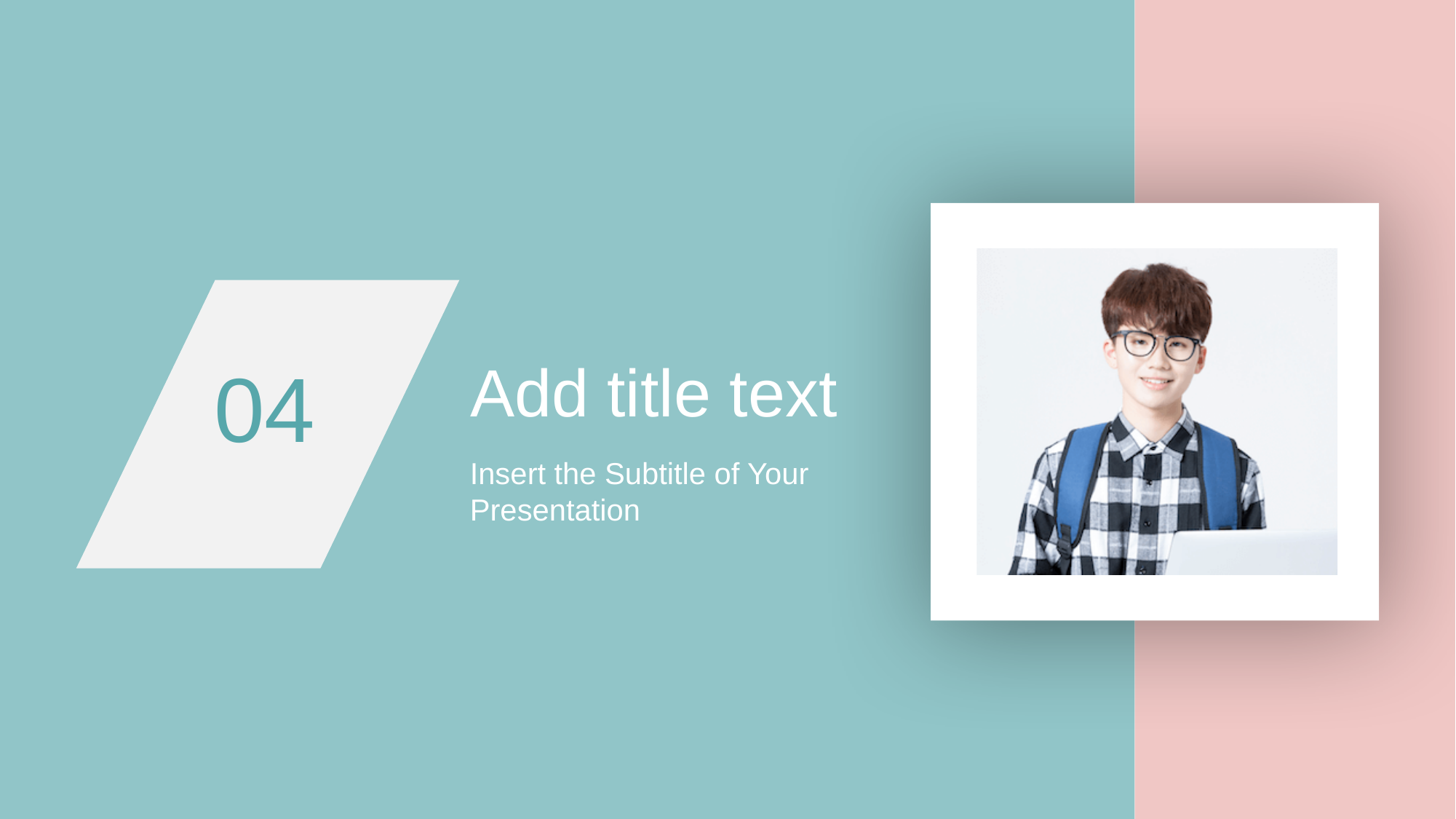

04

Add title text
Insert the Subtitle of Your Presentation